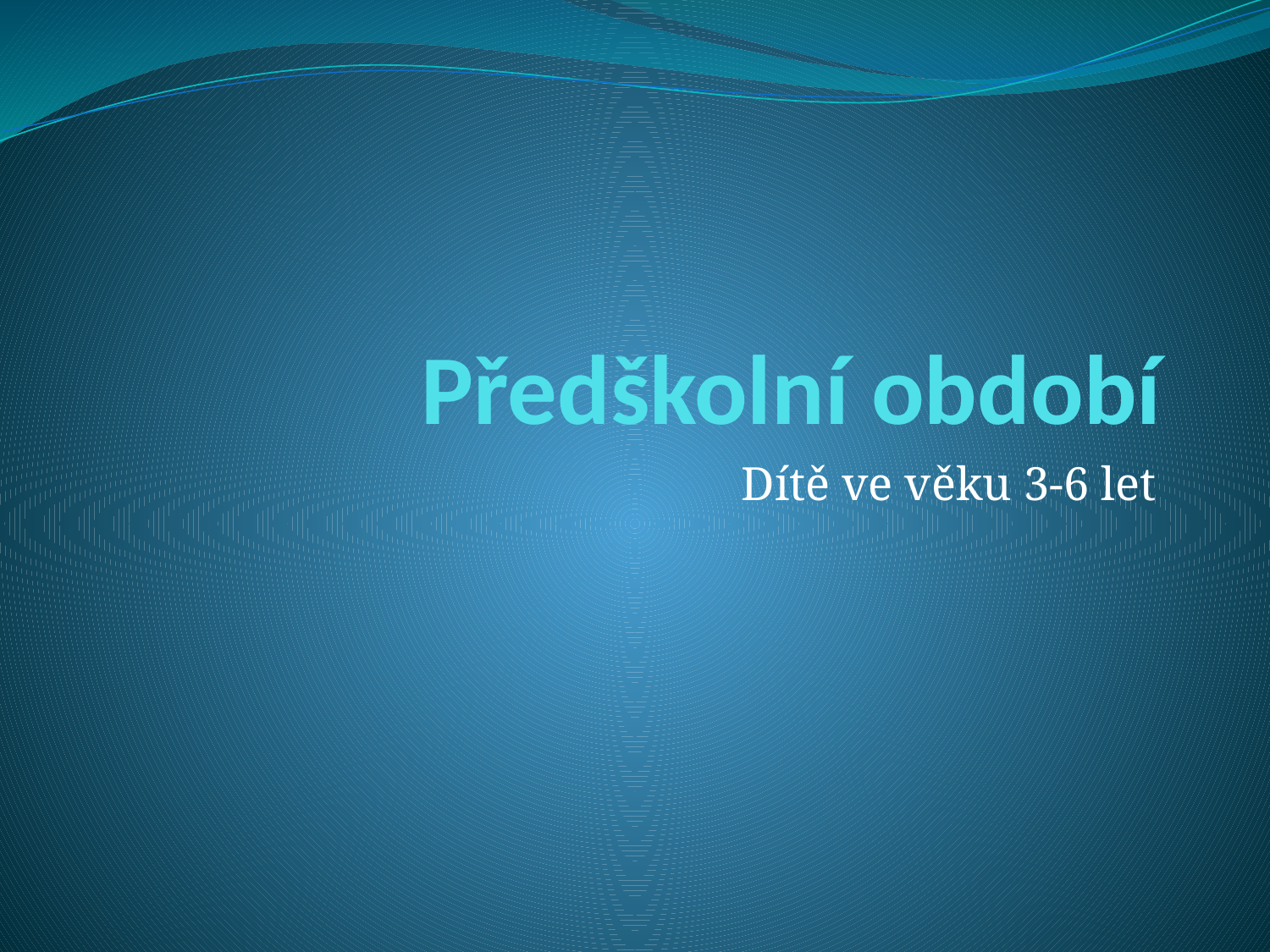

# Předškolní období
Dítě ve věku 3-6 let